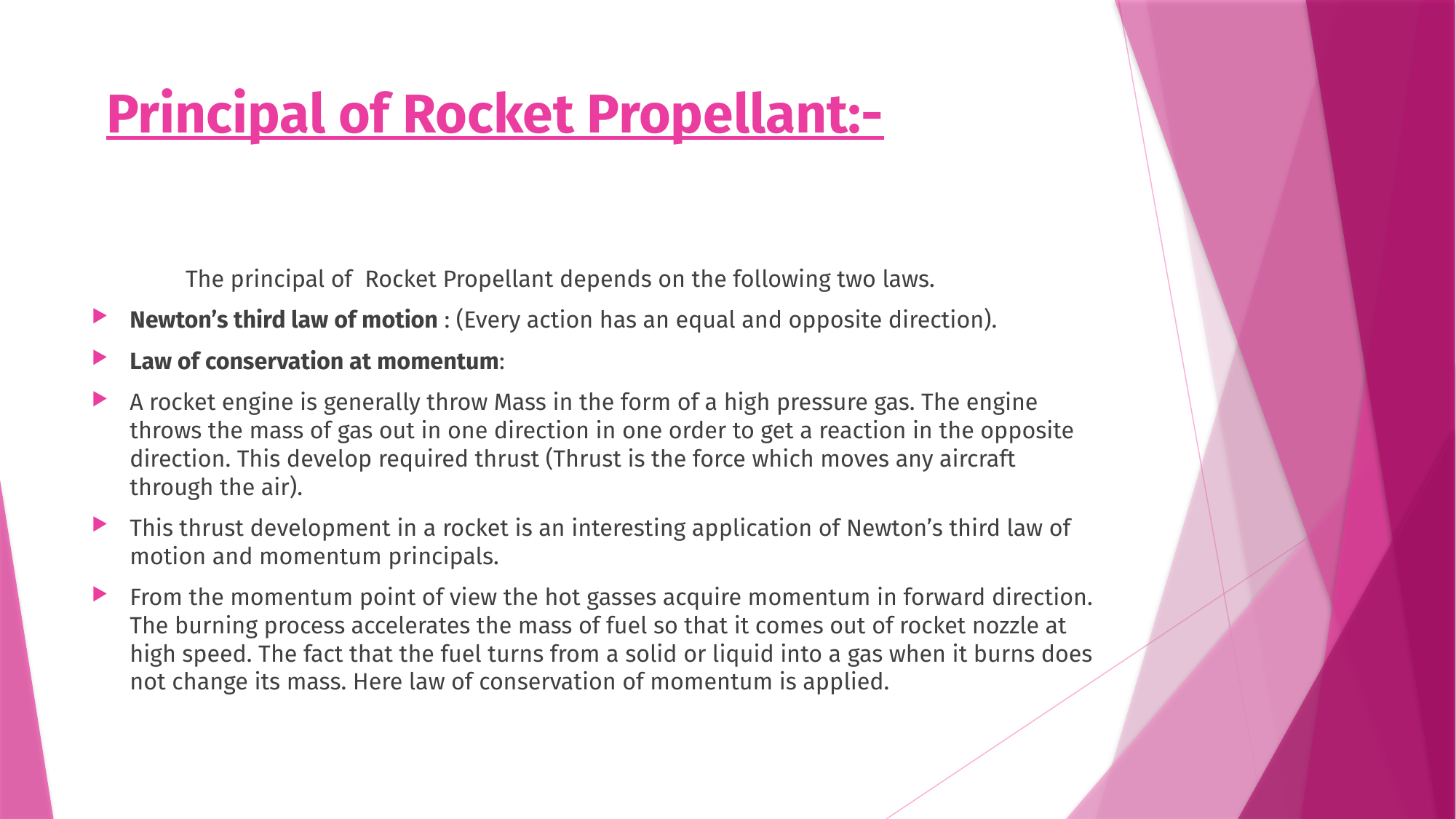

# Principal of Rocket Propellant:-
	The principal of  Rocket Propellant depends on the following two laws.
Newton’s third law of motion : (Every action has an equal and opposite direction).
Law of conservation at momentum:
A rocket engine is generally throw Mass in the form of a high pressure gas. The engine throws the mass of gas out in one direction in one order to get a reaction in the opposite direction. This develop required thrust (Thrust is the force which moves any aircraft through the air).
This thrust development in a rocket is an interesting application of Newton’s third law of motion and momentum principals.
From the momentum point of view the hot gasses acquire momentum in forward direction. The burning process accelerates the mass of fuel so that it comes out of rocket nozzle at high speed. The fact that the fuel turns from a solid or liquid into a gas when it burns does not change its mass. Here law of conservation of momentum is applied.